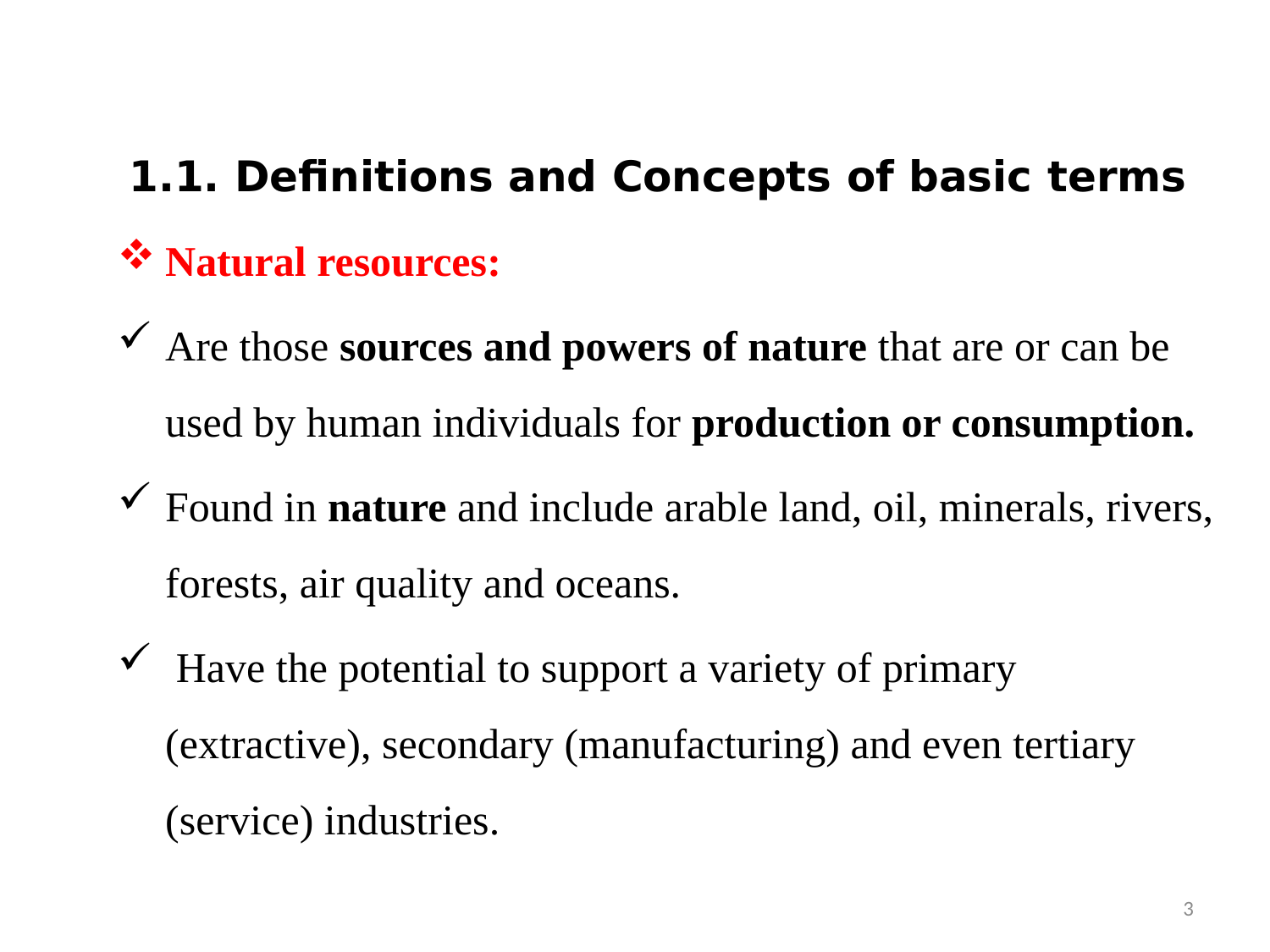

1.1. Definitions and Concepts of basic terms
Natural resources:
Are those sources and powers of nature that are or can be used by human individuals for production or consumption.
Found in nature and include arable land, oil, minerals, rivers, forests, air quality and oceans.
 Have the potential to support a variety of primary (extractive), secondary (manufacturing) and even tertiary (service) industries.
3